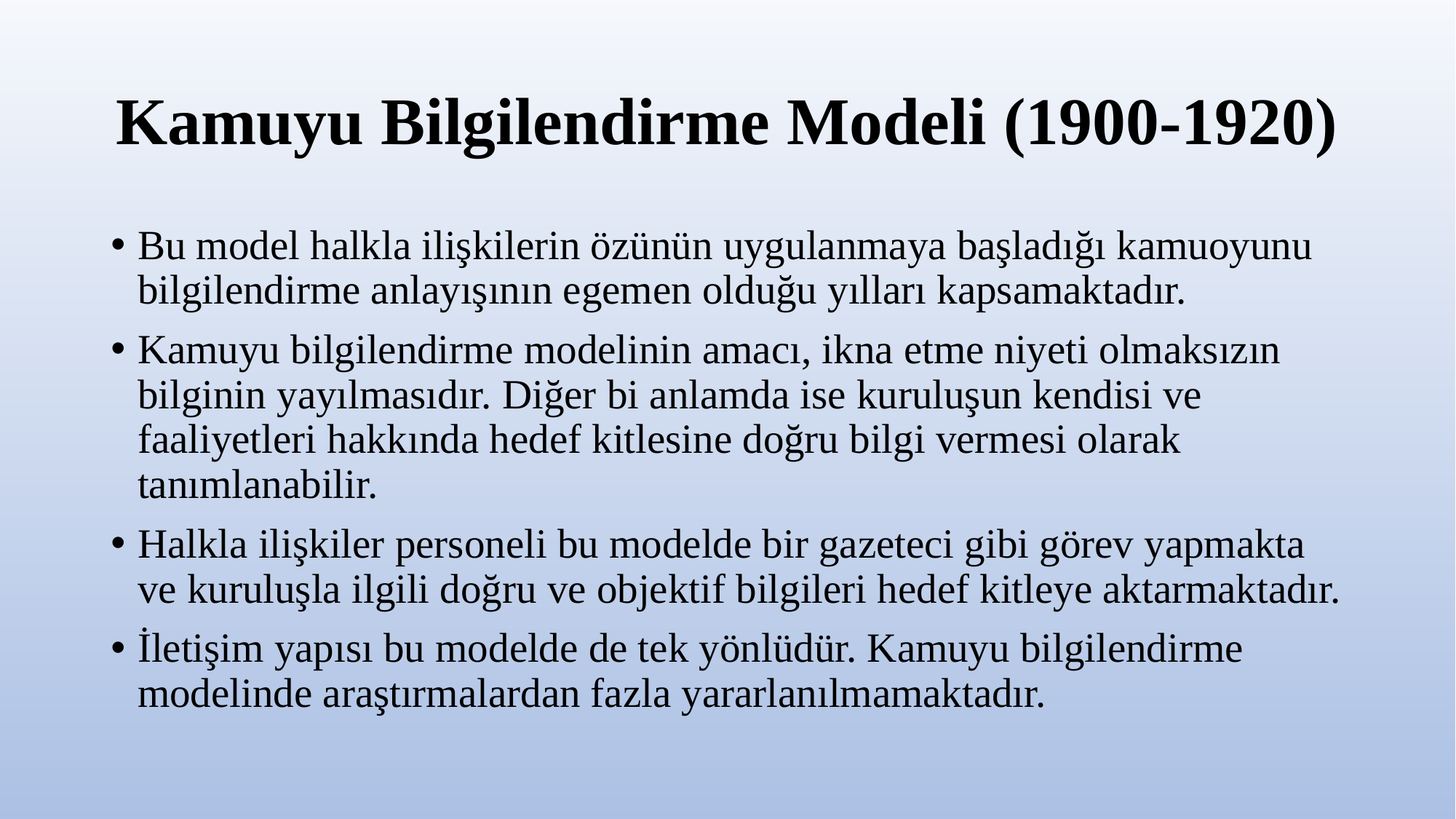

# Kamuyu Bilgilendirme Modeli (1900-1920)
Bu model halkla ilişkilerin özünün uygulanmaya başladığı kamuoyunu bilgilendirme anlayışının egemen olduğu yılları kapsamaktadır.
Kamuyu bilgilendirme modelinin amacı, ikna etme niyeti olmaksızın bilginin yayılmasıdır. Diğer bi anlamda ise kuruluşun kendisi ve faaliyetleri hakkında hedef kitlesine doğru bilgi vermesi olarak tanımlanabilir.
Halkla ilişkiler personeli bu modelde bir gazeteci gibi görev yapmakta ve kuruluşla ilgili doğru ve objektif bilgileri hedef kitleye aktarmaktadır.
İletişim yapısı bu modelde de tek yönlüdür. Kamuyu bilgilendirme modelinde araştırmalardan fazla yararlanılmamaktadır.